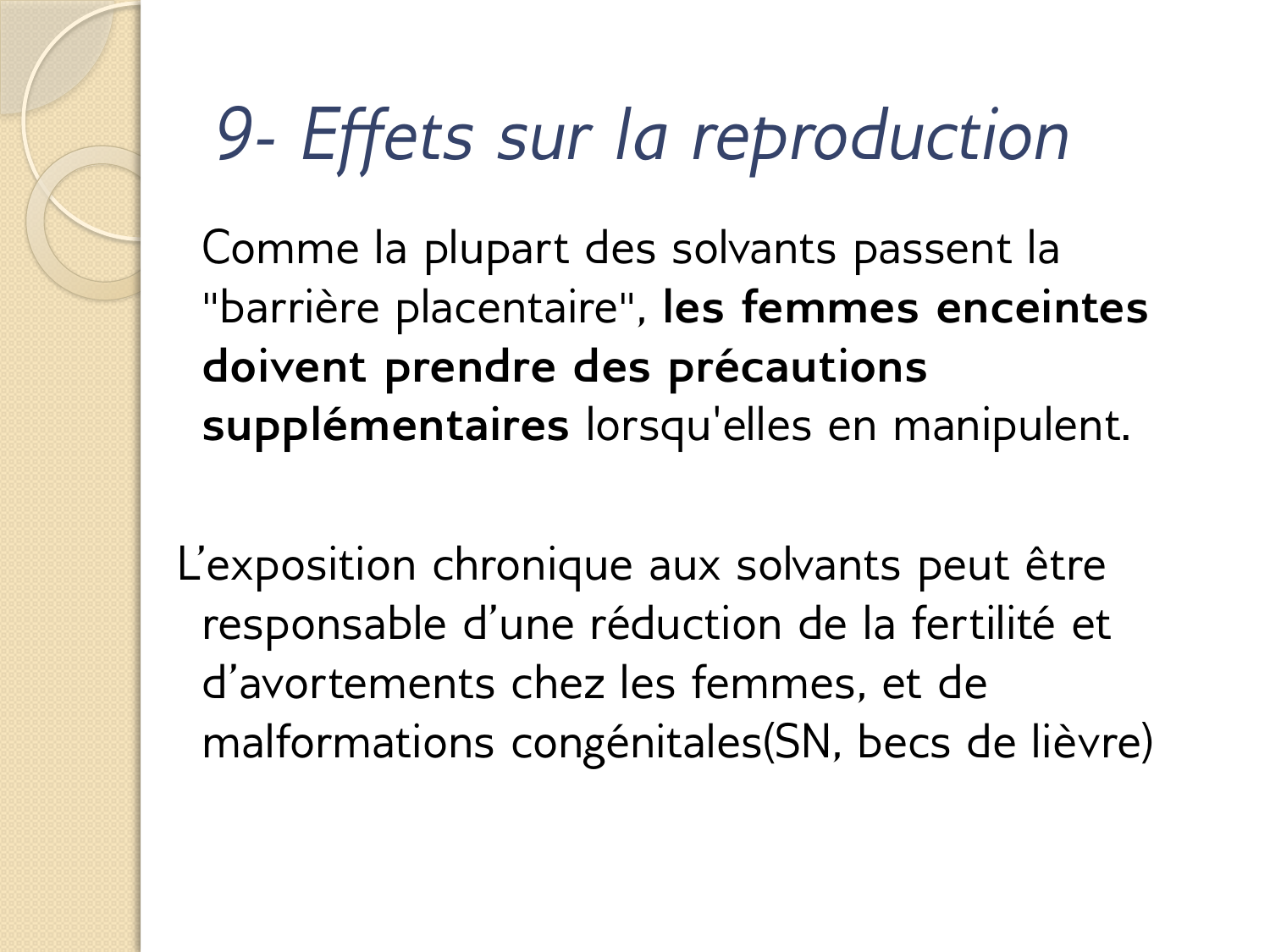

# 9- Effets sur la reproduction
Comme la plupart des solvants passent la "barrière placentaire", les femmes enceintes doivent prendre des précautions supplémentaires lorsqu'elles en manipulent.

 L’exposition chronique aux solvants peut être responsable d’une réduction de la fertilité et d’avortements chez les femmes, et de malformations congénitales(SN, becs de lièvre)